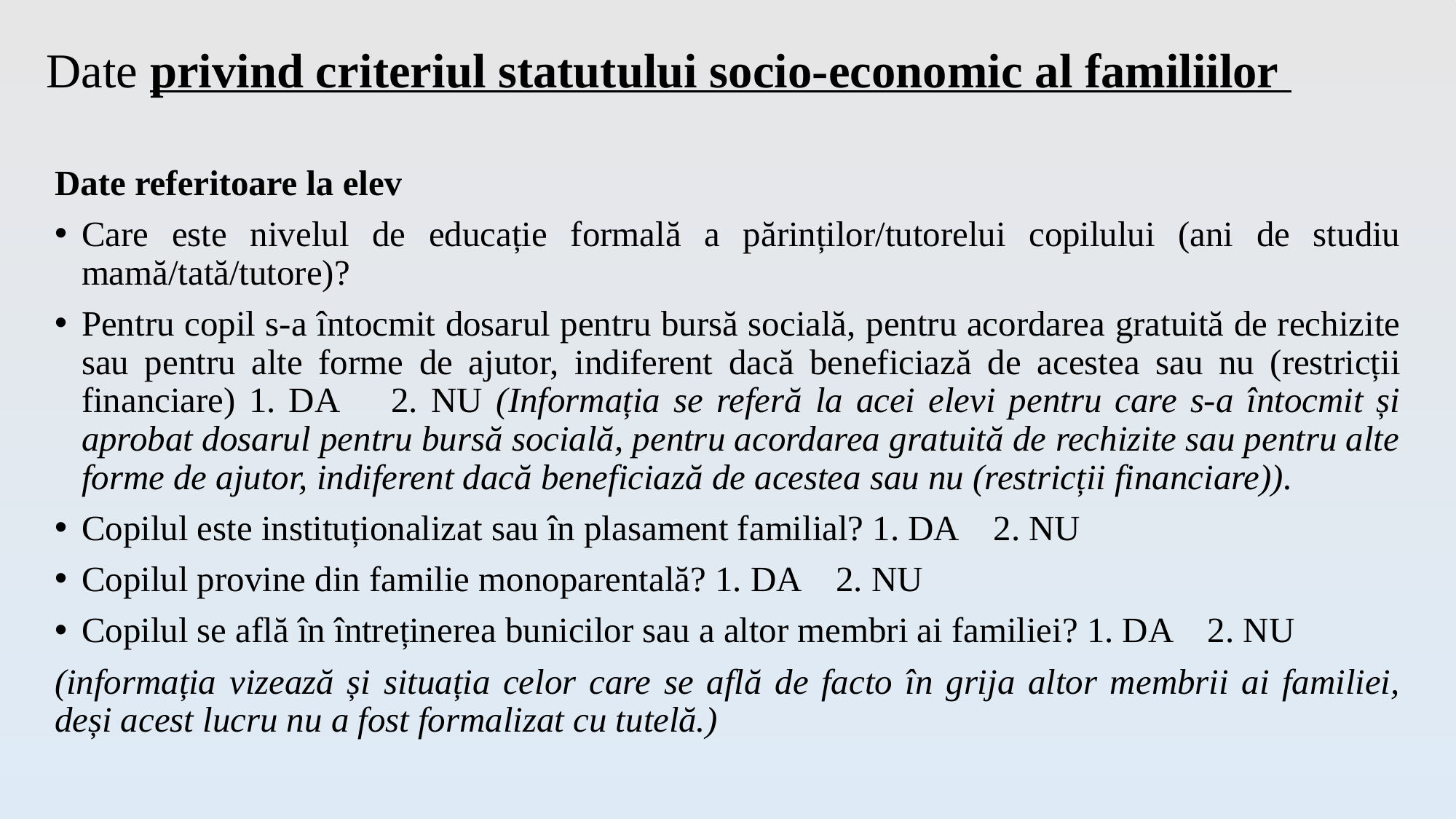

# Date privind criteriul statutului socio-economic al familiilor
Date referitoare la elev
Care este nivelul de educație formală a părinților/tutorelui copilului (ani de studiu mamă/tată/tutore)?
Pentru copil s-a întocmit dosarul pentru bursă socială, pentru acordarea gratuită de rechizite sau pentru alte forme de ajutor, indiferent dacă beneficiază de acestea sau nu (restricții financiare) 1. DA    2. NU (Informația se referă la acei elevi pentru care s-a întocmit și aprobat dosarul pentru bursă socială, pentru acordarea gratuită de rechizite sau pentru alte forme de ajutor, indiferent dacă beneficiază de acestea sau nu (restricții financiare)).
Copilul este instituționalizat sau în plasament familial? 1. DA    2. NU
Copilul provine din familie monoparentală? 1. DA    2. NU
Copilul se află în întreținerea bunicilor sau a altor membri ai familiei? 1. DA    2. NU
(informația vizează și situația celor care se află de facto în grija altor membrii ai familiei, deși acest lucru nu a fost formalizat cu tutelă.)